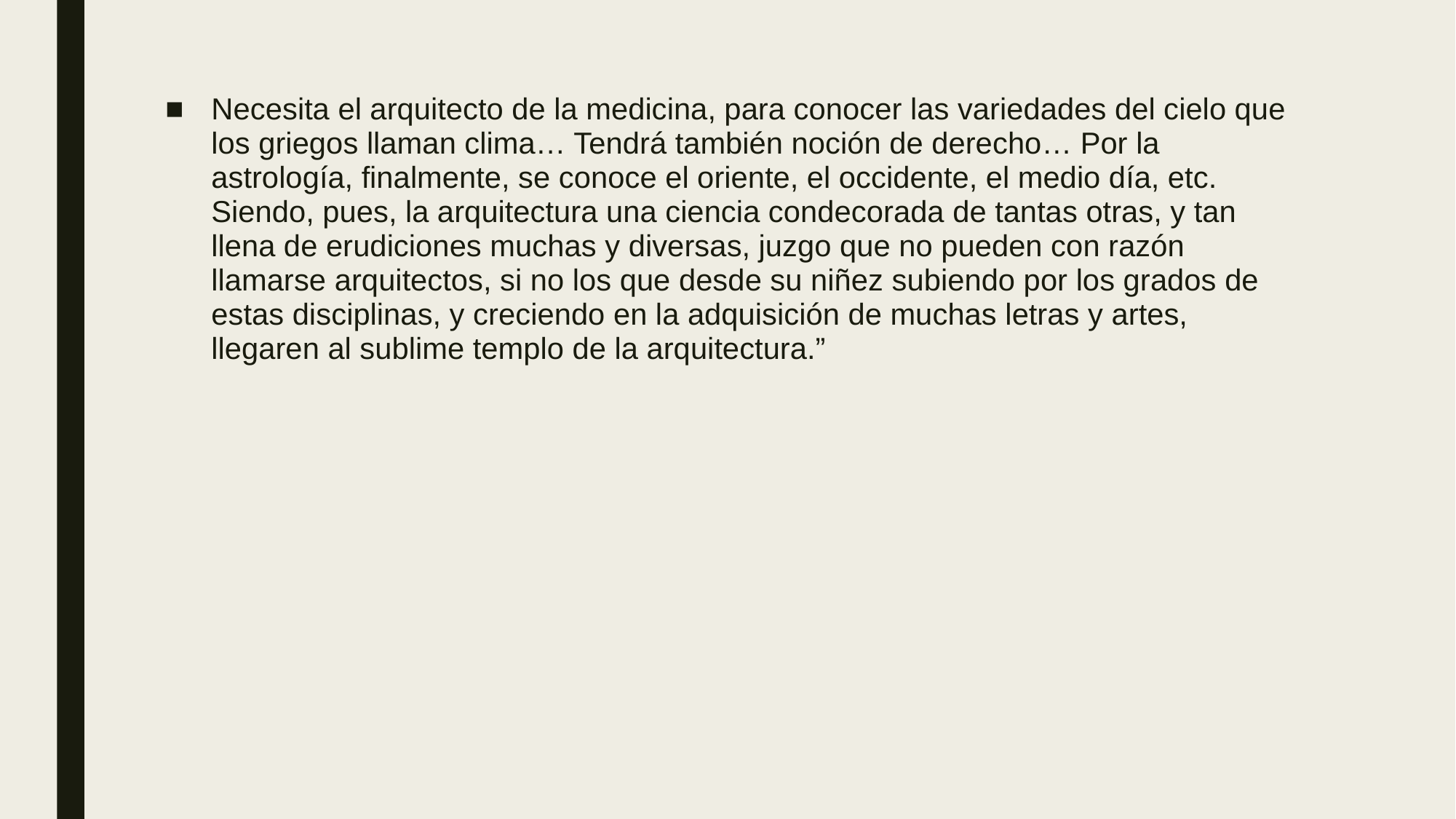

Necesita el arquitecto de la medicina, para conocer las variedades del cielo que los griegos llaman clima… Tendrá también noción de derecho… Por la astrología, finalmente, se conoce el oriente, el occidente, el medio día, etc. Siendo, pues, la arquitectura una ciencia condecorada de tantas otras, y tan llena de erudiciones muchas y diversas, juzgo que no pueden con razón llamarse arquitectos, si no los que desde su niñez subiendo por los grados de estas disciplinas, y creciendo en la adquisición de muchas letras y artes, llegaren al sublime templo de la arquitectura.”